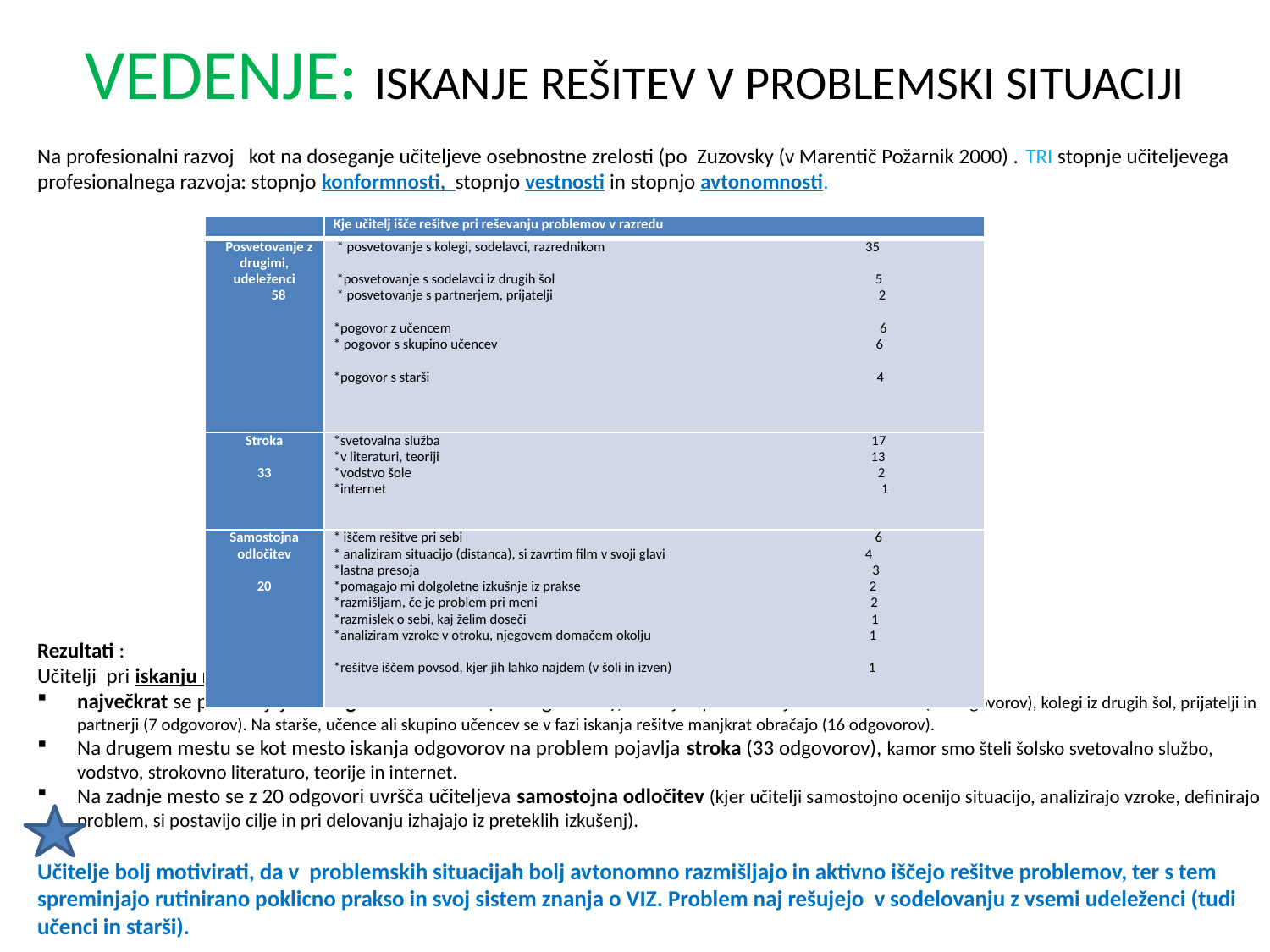

# VEDENJE: ISKANJE REŠITEV V PROBLEMSKI SITUACIJI
Na profesionalni razvoj   kot na doseganje učiteljeve osebnostne zrelosti (po  Zuzovsky (v Marentič Požarnik 2000) . TRI stopnje učiteljevega profesionalnega razvoja: stopnjo konformnosti,  stopnjo vestnosti in stopnjo avtonomnosti.

Rezultati :
Učitelji  pri iskanju rešitev uporabljajo načine na nižjem nivoju (konformni):
največkrat se posvetujejo z drugimi udeleženci (58 odgovorov), med njimi pa daleč največkrat z sodelavci (35 odgovorov), kolegi iz drugih šol, prijatelji in partnerji (7 odgovorov). Na starše, učence ali skupino učencev se v fazi iskanja rešitve manjkrat obračajo (16 odgovorov).
Na drugem mestu se kot mesto iskanja odgovorov na problem pojavlja stroka (33 odgovorov), kamor smo šteli šolsko svetovalno službo, vodstvo, strokovno literaturo, teorije in internet.
Na zadnje mesto se z 20 odgovori uvršča učiteljeva samostojna odločitev (kjer učitelji samostojno ocenijo situacijo, analizirajo vzroke, definirajo problem, si postavijo cilje in pri delovanju izhajajo iz preteklih izkušenj).

Učitelje bolj motivirati, da v  problemskih situacijah bolj avtonomno razmišljajo in aktivno iščejo rešitve problemov, ter s tem spreminjajo rutinirano poklicno prakso in svoj sistem znanja o VIZ. Problem naj rešujejo  v sodelovanju z vsemi udeleženci (tudi učenci in starši).

|  | Kje učitelj išče rešitve pri reševanju problemov v razredu |
| --- | --- |
| Posvetovanje z drugimi, udeleženci   58 | \* posvetovanje s kolegi, sodelavci, razrednikom 35 \*posvetovanje s sodelavci iz drugih šol 5 \* posvetovanje s partnerjem, prijatelji 2 \*pogovor z učencem 6 \* pogovor s skupino učencev 6 \*pogovor s starši 4 |
| Stroka   33 | \*svetovalna služba 17 \*v literaturi, teoriji 13 \*vodstvo šole 2 \*internet 1 |
| Samostojna odločitev   20 | \* iščem rešitve pri sebi 6 \* analiziram situacijo (distanca), si zavrtim film v svoji glavi 4 \*lastna presoja 3 \*pomagajo mi dolgoletne izkušnje iz prakse 2 \*razmišljam, če je problem pri meni 2 \*razmislek o sebi, kaj želim doseči 1 \*analiziram vzroke v otroku, njegovem domačem okolju 1 \*rešitve iščem povsod, kjer jih lahko najdem (v šoli in izven) 1 |